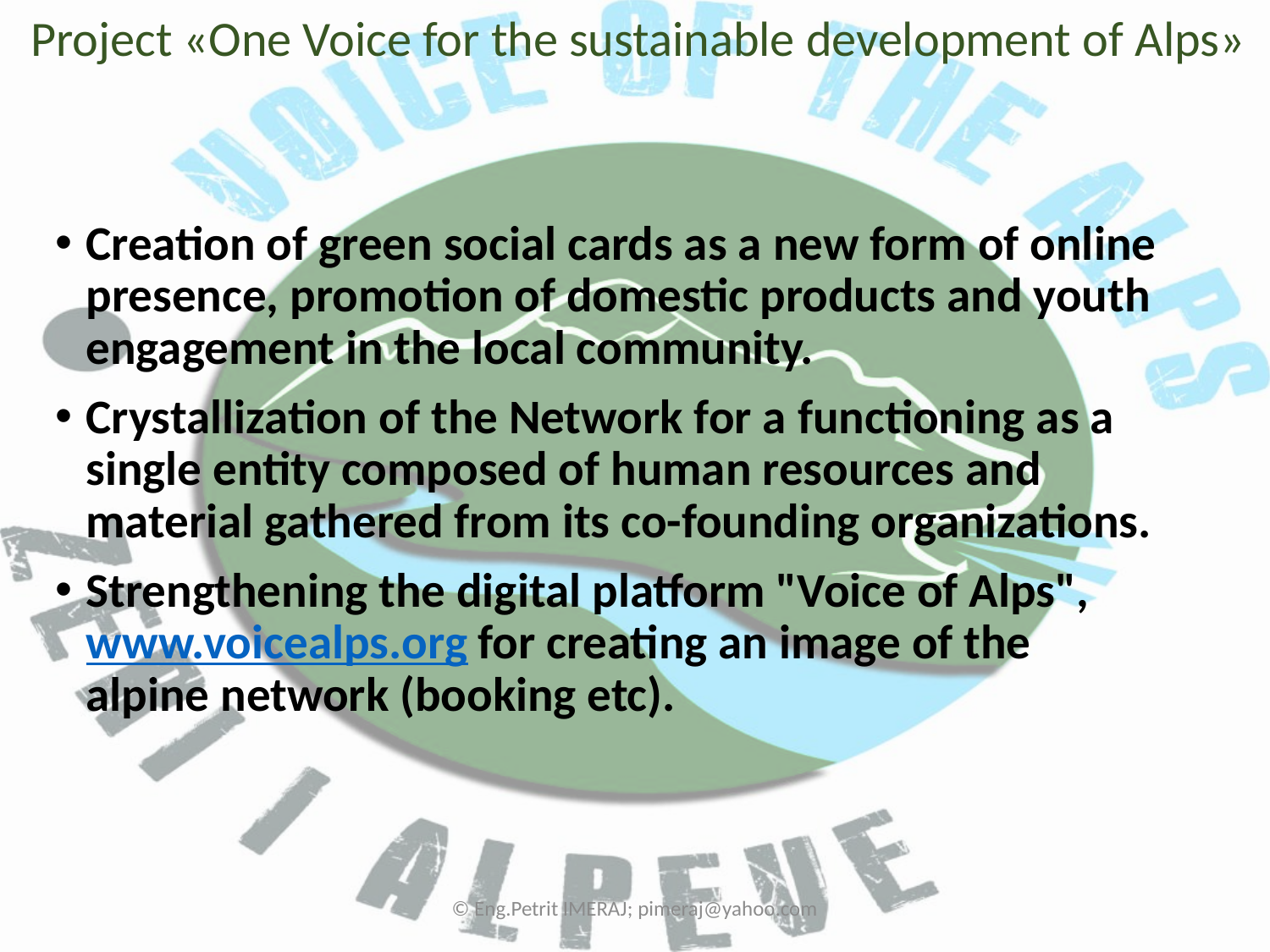

Project «One Voice for the sustainable development of Alps»

Creation of green social cards as a new form of online presence, promotion of domestic products and youth engagement in the local community.
Crystallization of the Network for a functioning as a single entity composed of human resources and material gathered from its co-founding organizations.
Strengthening the digital platform "Voice of Alps", www.voicealps.org for creating an image of the alpine network (booking etc).
© Eng.Petrit IMERAJ; pimeraj@yahoo.com